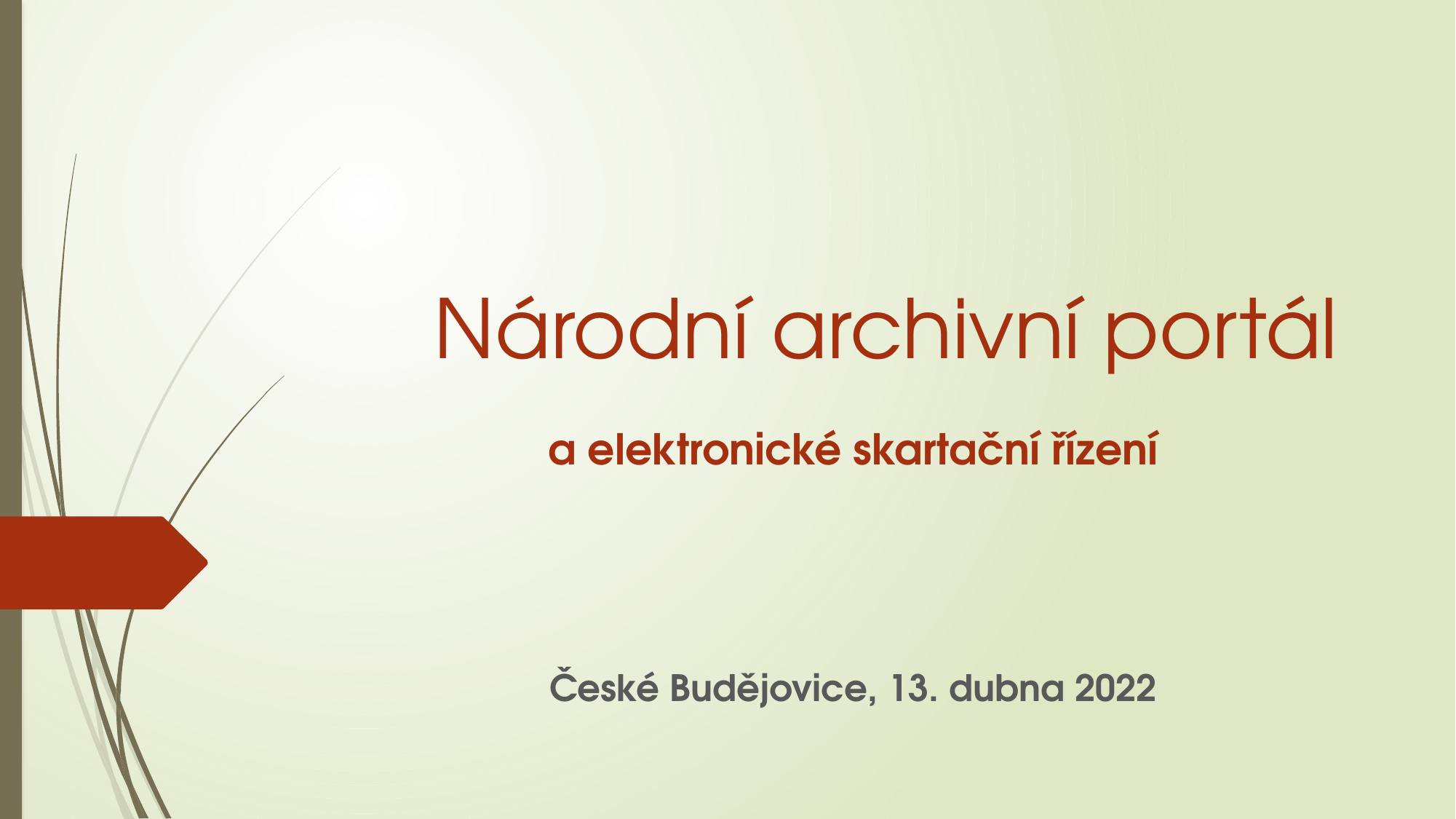

# Národní archivní portál

a elektronické skartační řízení

České Budějovice, 13. dubna 2022